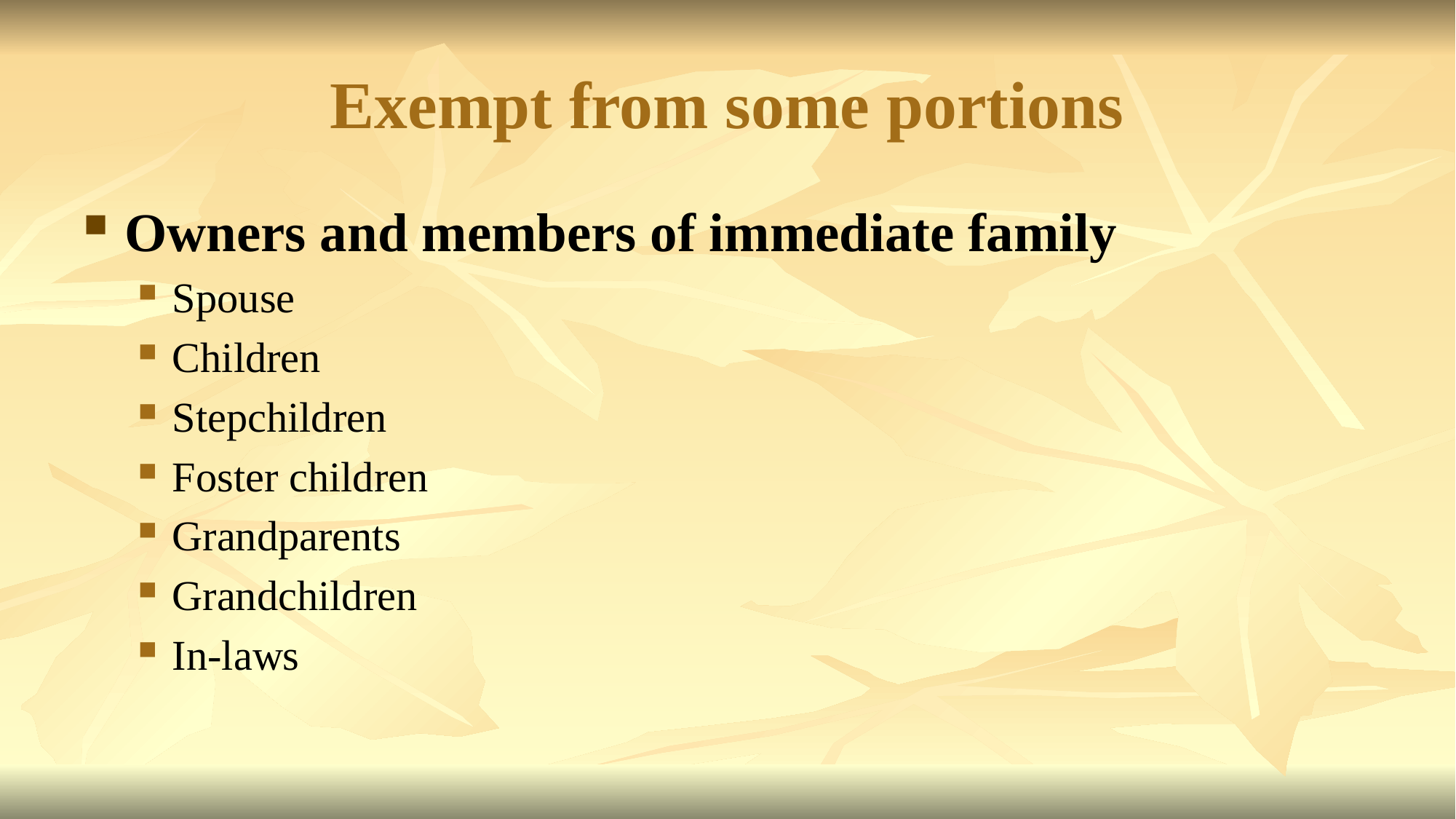

# Exempt from some portions
Owners and members of immediate family
Spouse
Children
Stepchildren
Foster children
Grandparents
Grandchildren
In-laws